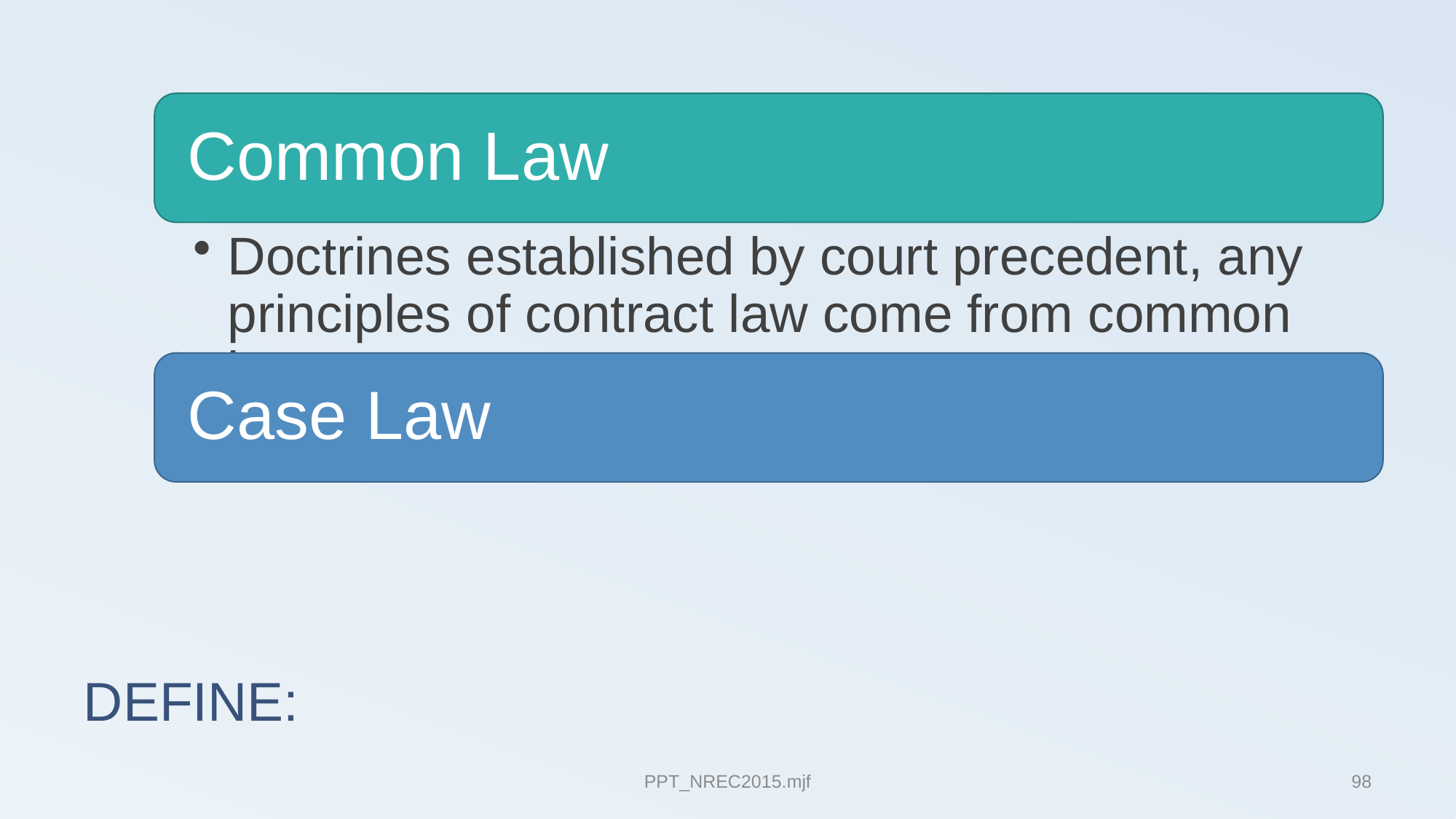

Common Law
Doctrines established by court precedent, any principles of contract law come from common law.
Case Law

# DEFINE:
PPT_NREC2015.mjf
98